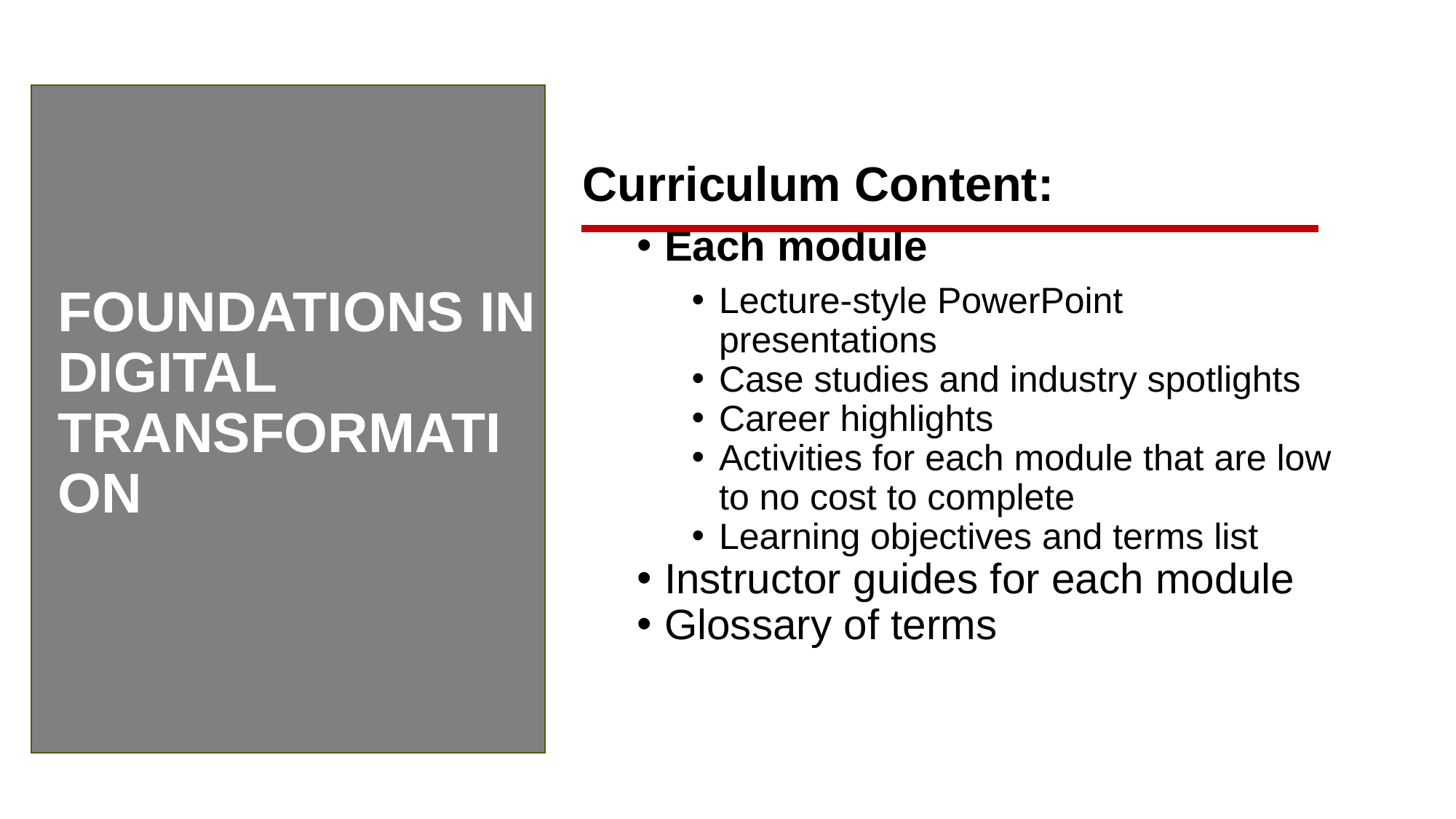

Curriculum Content:
Each module
Lecture-style PowerPoint presentations
Case studies and industry spotlights
Career highlights
Activities for each module that are low to no cost to complete
Learning objectives and terms list
Instructor guides for each module
Glossary of terms

FOUNDATIONS IN DIGITAL TRANSFORMATION